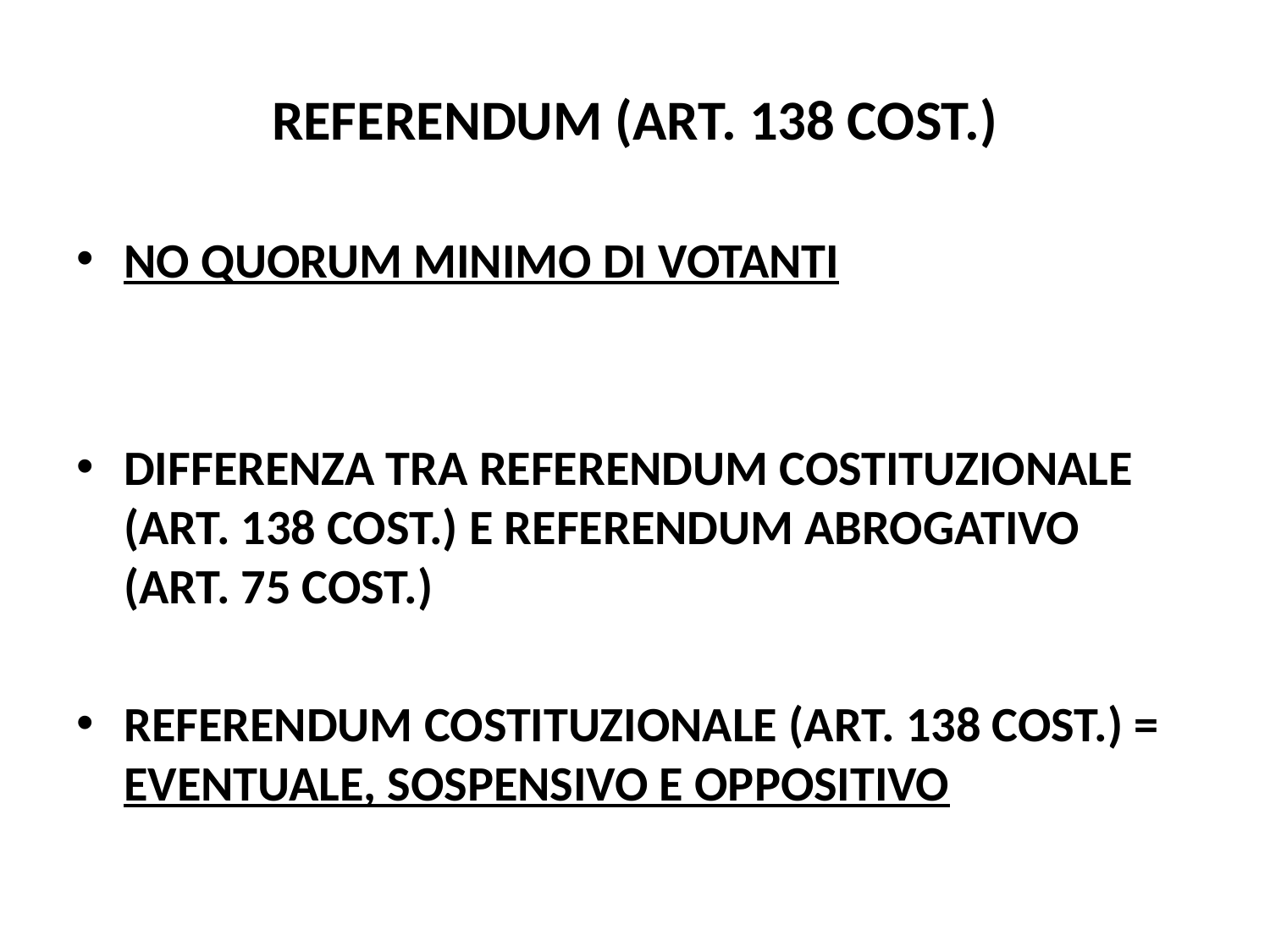

# REFERENDUM (ART. 138 COST.)
NO QUORUM MINIMO DI VOTANTI

DIFFERENZA TRA REFERENDUM COSTITUZIONALE (ART. 138 COST.) E REFERENDUM ABROGATIVO (ART. 75 COST.)

REFERENDUM COSTITUZIONALE (ART. 138 COST.) = EVENTUALE, SOSPENSIVO E OPPOSITIVO